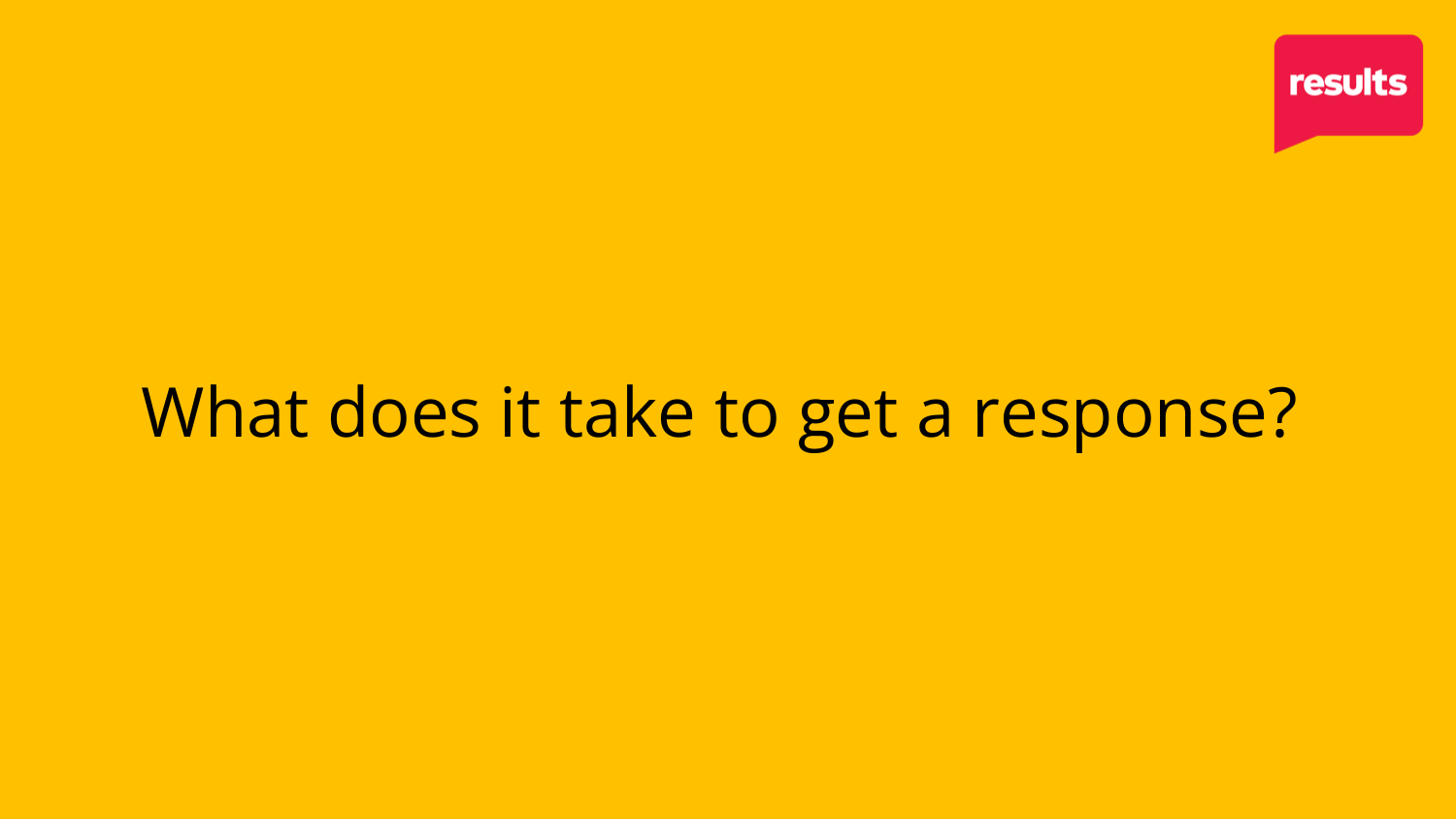

# What does it take to get a response?